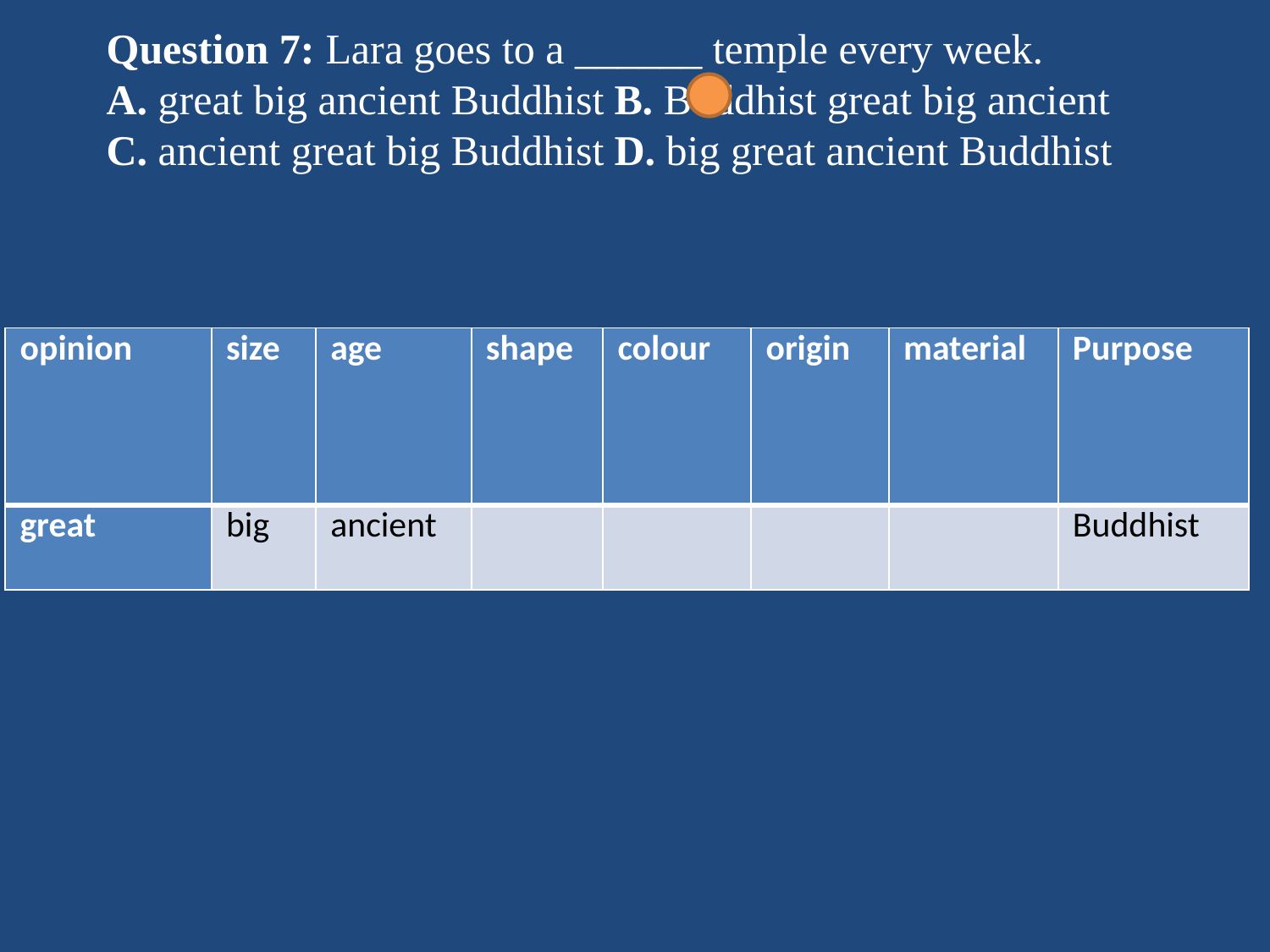

Question 7: Lara goes to a ______ temple every week.
A. great big ancient Buddhist	B. Buddhist great big ancient
C. ancient great big Buddhist	D. big great ancient Buddhist

| opinion | size | age | shape | colour | origin | material | Purpose |
| --- | --- | --- | --- | --- | --- | --- | --- |
| great | big | ancient |  |  |  |  | Buddhist |